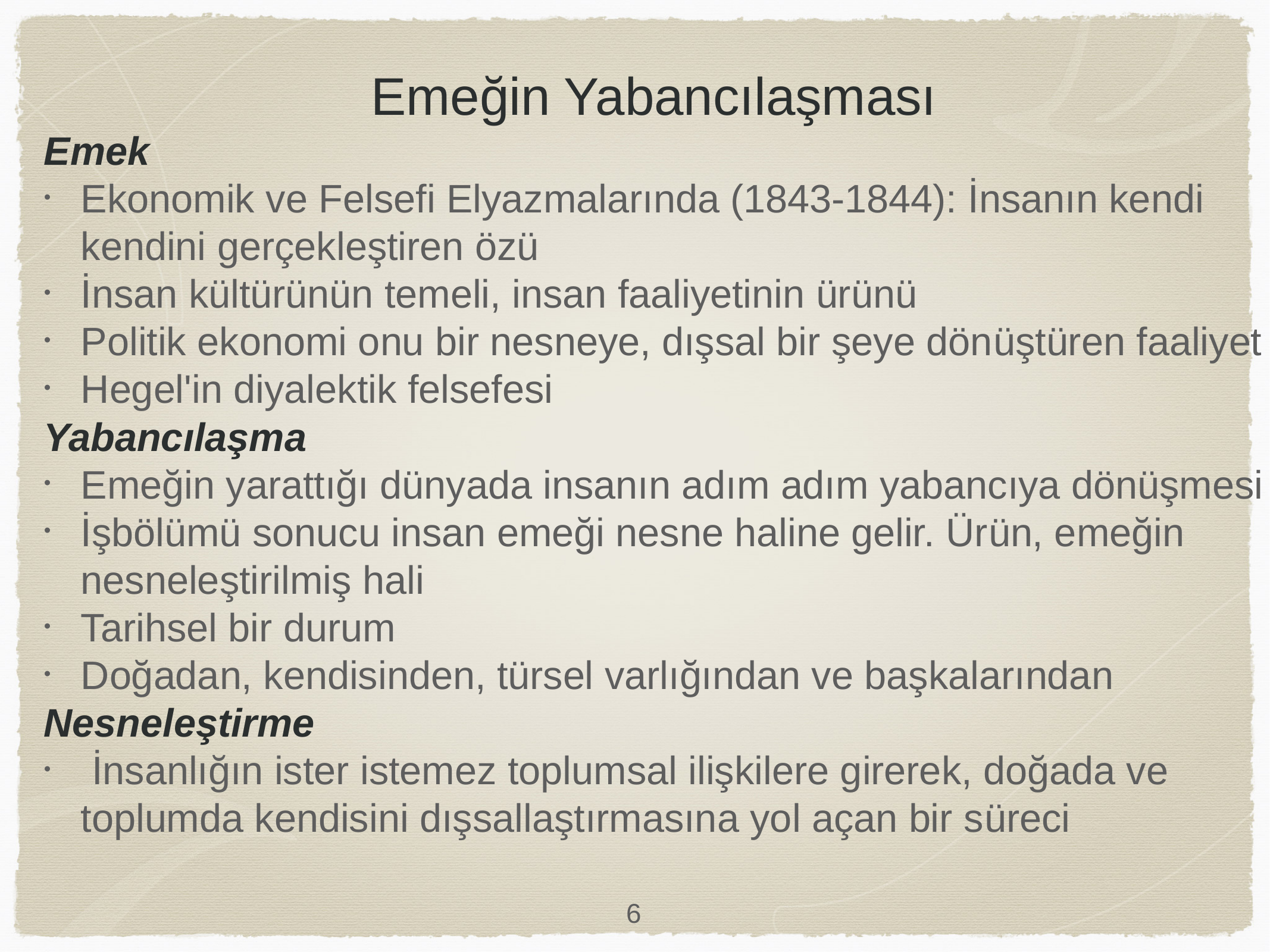

Emeğin Yabancılaşması
Emek
Ekonomik ve Felsefi Elyazmalarında (1843-1844): İnsanın kendi kendini gerçekleştiren özü
İnsan kültürünün temeli, insan faaliyetinin ürünü
Politik ekonomi onu bir nesneye, dışsal bir şeye dönüştüren faaliyet
Hegel'in diyalektik felsefesi
Yabancılaşma
Emeğin yarattığı dünyada insanın adım adım yabancıya dönüşmesi
İşbölümü sonucu insan emeği nesne haline gelir. Ürün, emeğin nesneleştirilmiş hali
Tarihsel bir durum
Doğadan, kendisinden, türsel varlığından ve başkalarından
Nesneleştirme
 İnsanlığın ister istemez toplumsal ilişkilere girerek, doğada ve toplumda kendisini dışsallaştırmasına yol açan bir süreci

6